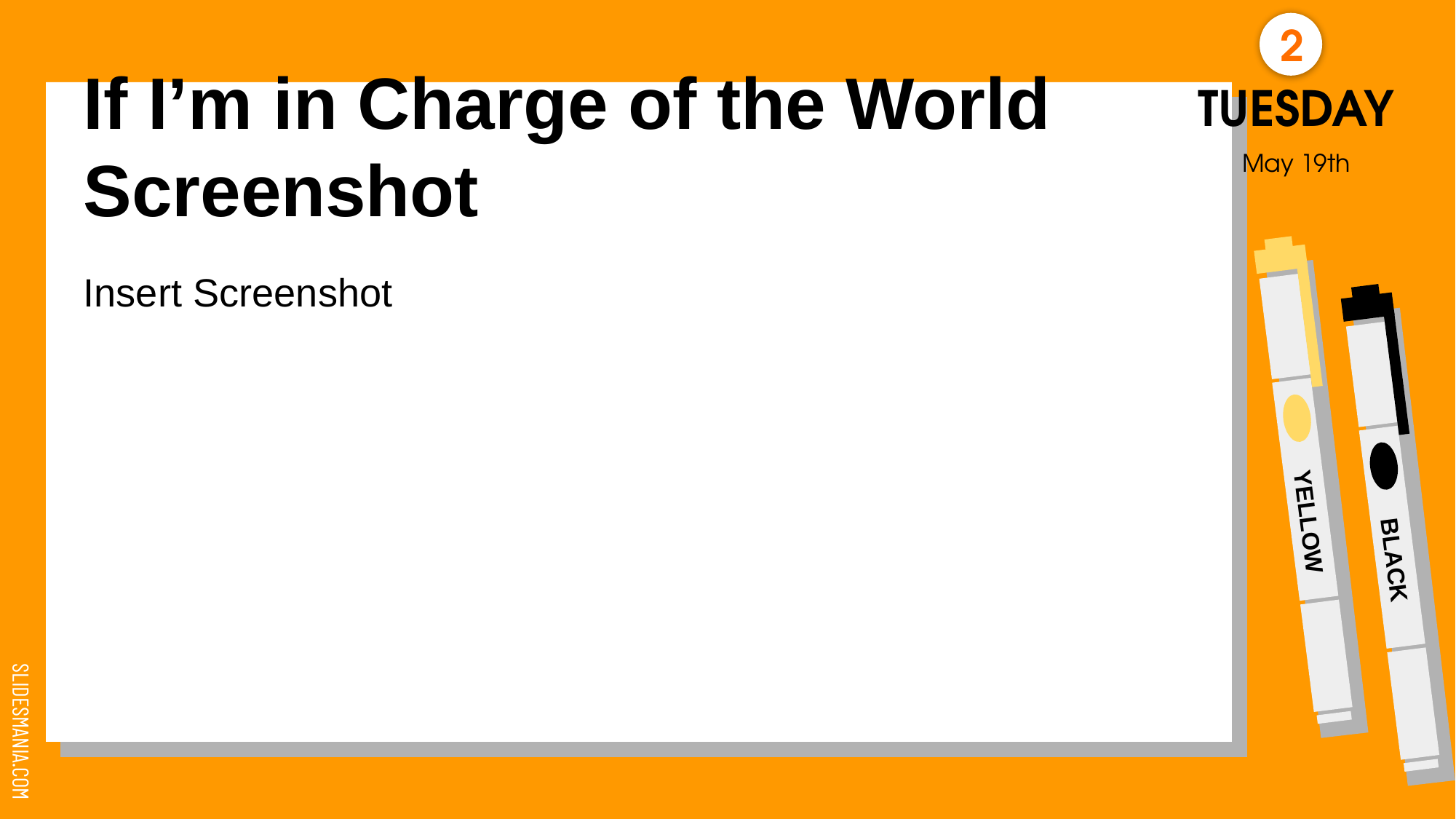

2
TUESDAY
# If I’m in Charge of the World Screenshot
May 19th
Insert Screenshot